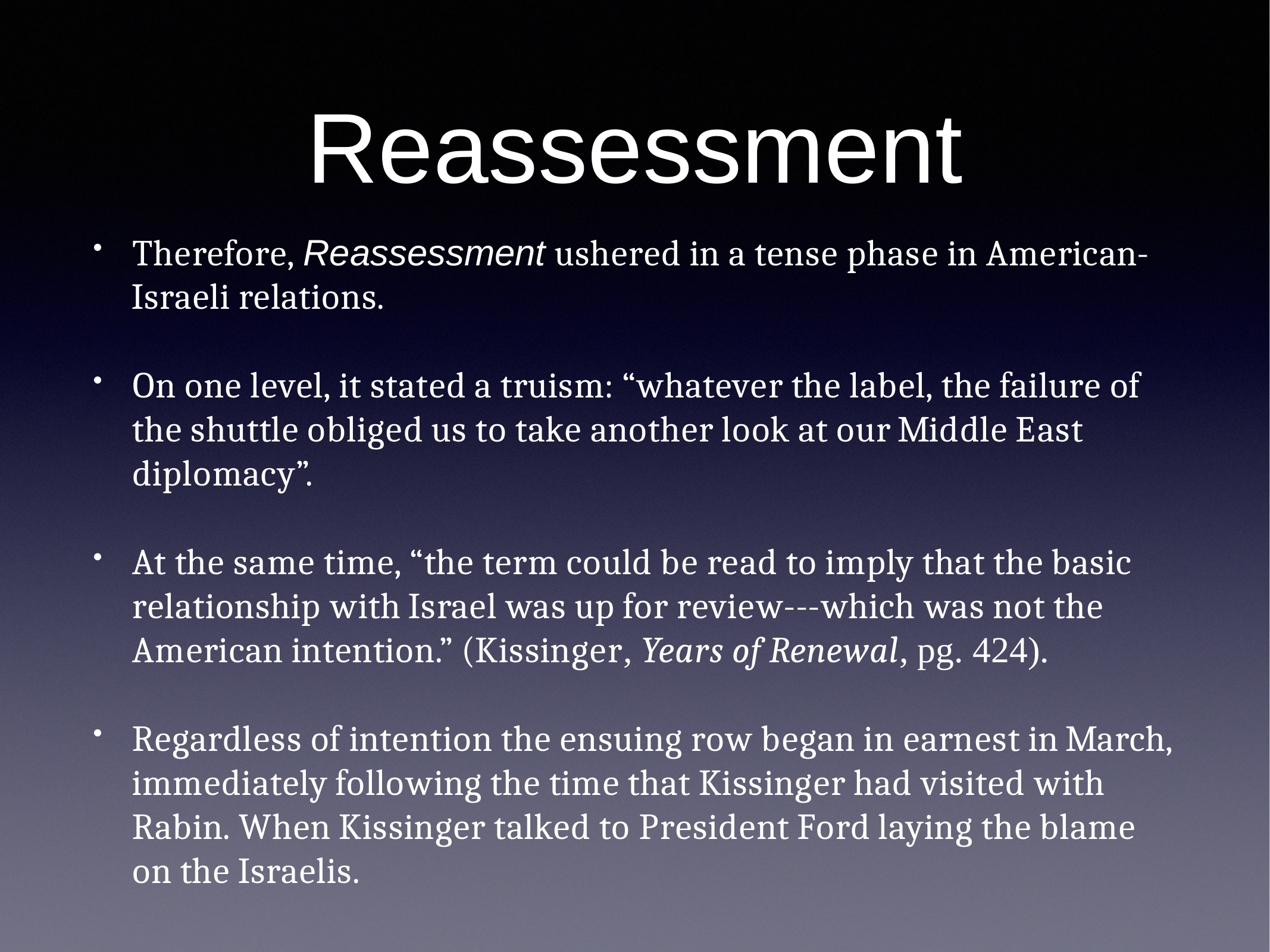

# Reassessment
Therefore, Reassessment ushered in a tense phase in American-Israeli relations.
On one level, it stated a truism: “whatever the label, the failure of the shuttle obliged us to take another look at our Middle East diplomacy”.
At the same time, “the term could be read to imply that the basic relationship with Israel was up for review---which was not the American intention.” (Kissinger, Years of Renewal, pg. 424).
Regardless of intention the ensuing row began in earnest in March, immediately following the time that Kissinger had visited with Rabin. When Kissinger talked to President Ford laying the blame on the Israelis.